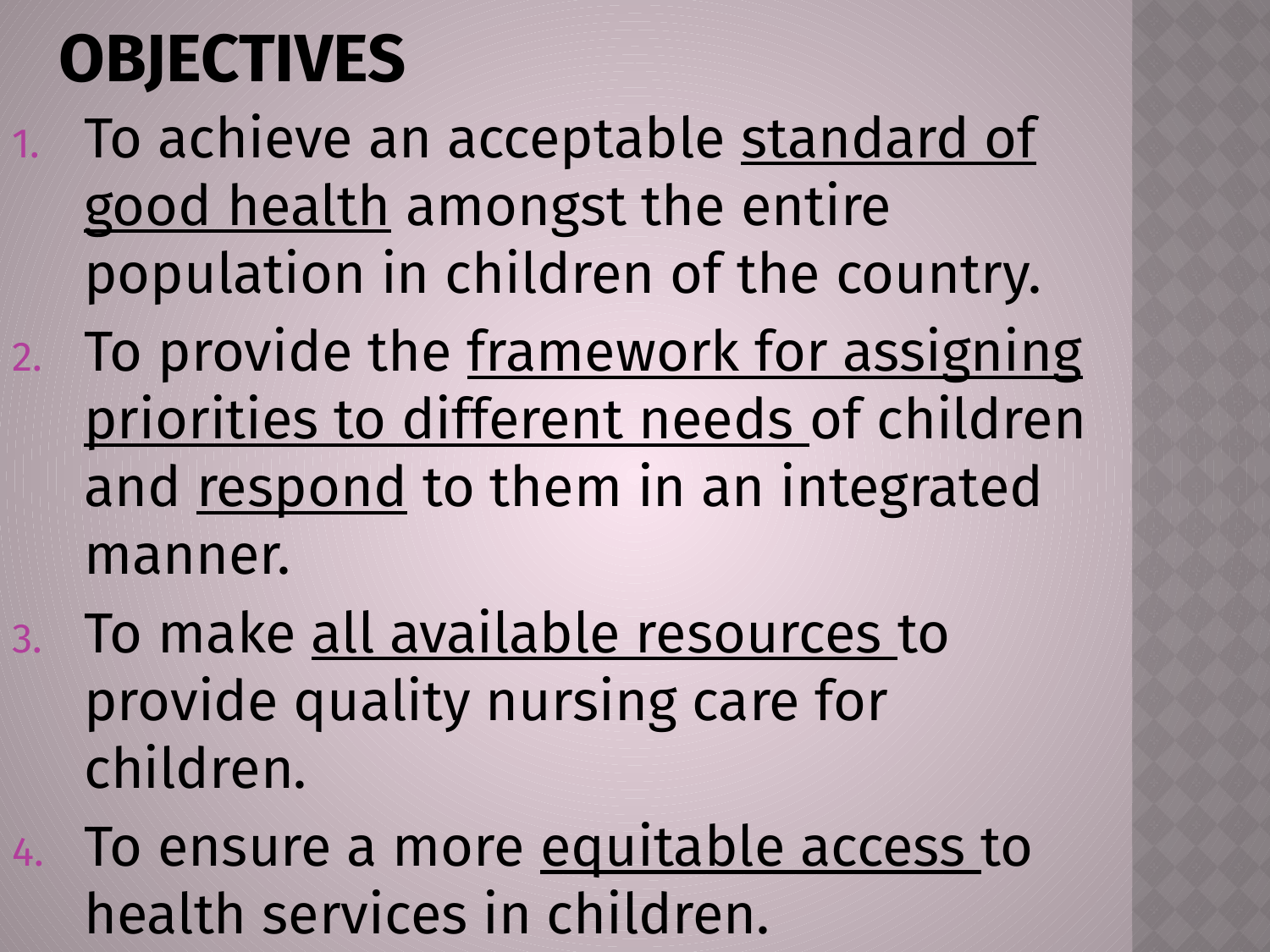

# OBJECTIVES
To achieve an acceptable standard of good health amongst the entire population in children of the country.
To provide the framework for assigning priorities to different needs of children and respond to them in an integrated manner.
To make all available resources to provide quality nursing care for children.
To ensure a more equitable access to health services in children.